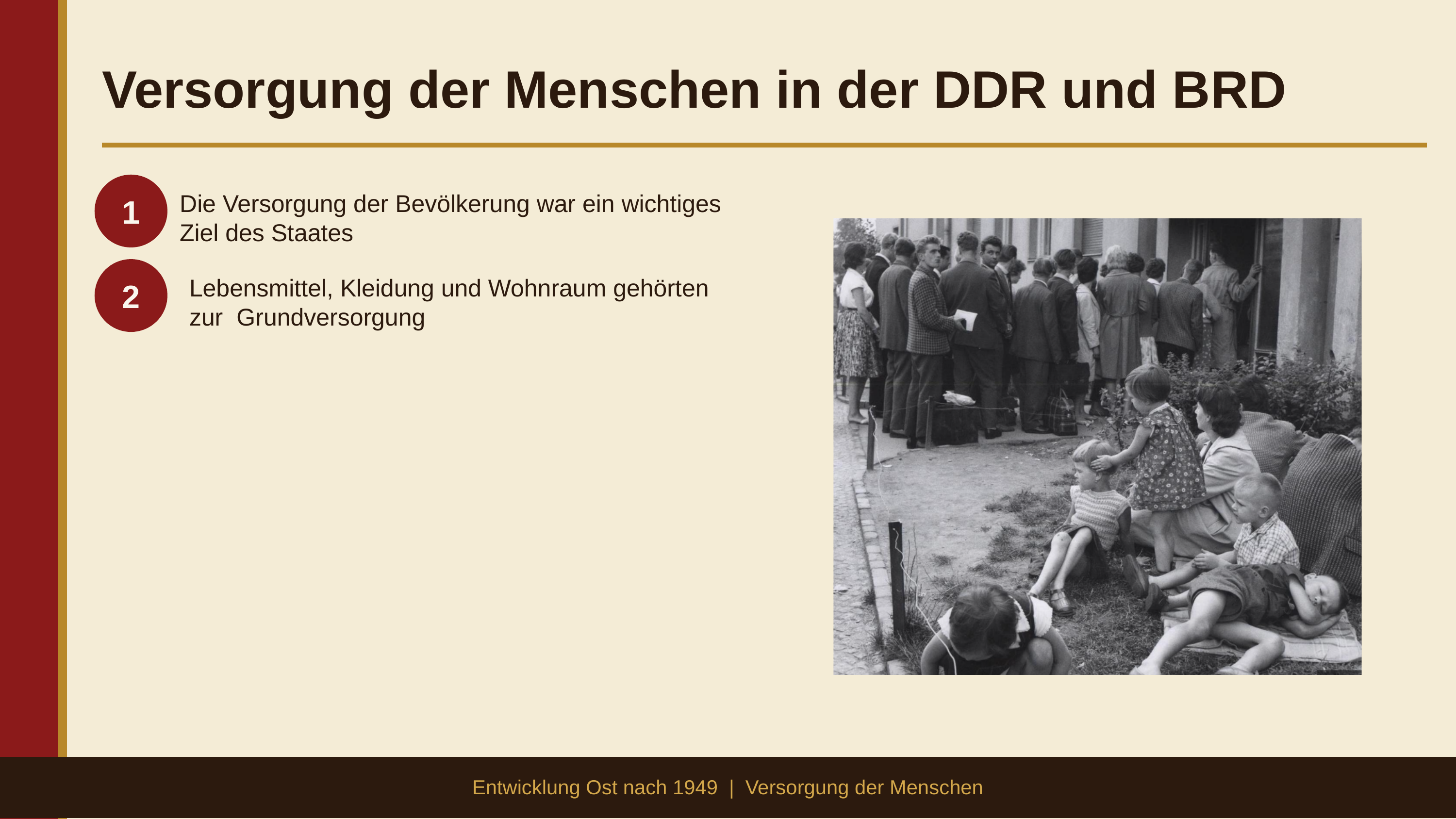

Versorgung der Menschen in der DDR und BRD

Die Versorgung der Bevölkerung war ein wichtiges Ziel des Staates

1

Lebensmittel, Kleidung und Wohnraum gehörten zur  Grundversorgung

2

Entwicklung Ost nach 1949  |  Versorgung der Menschen